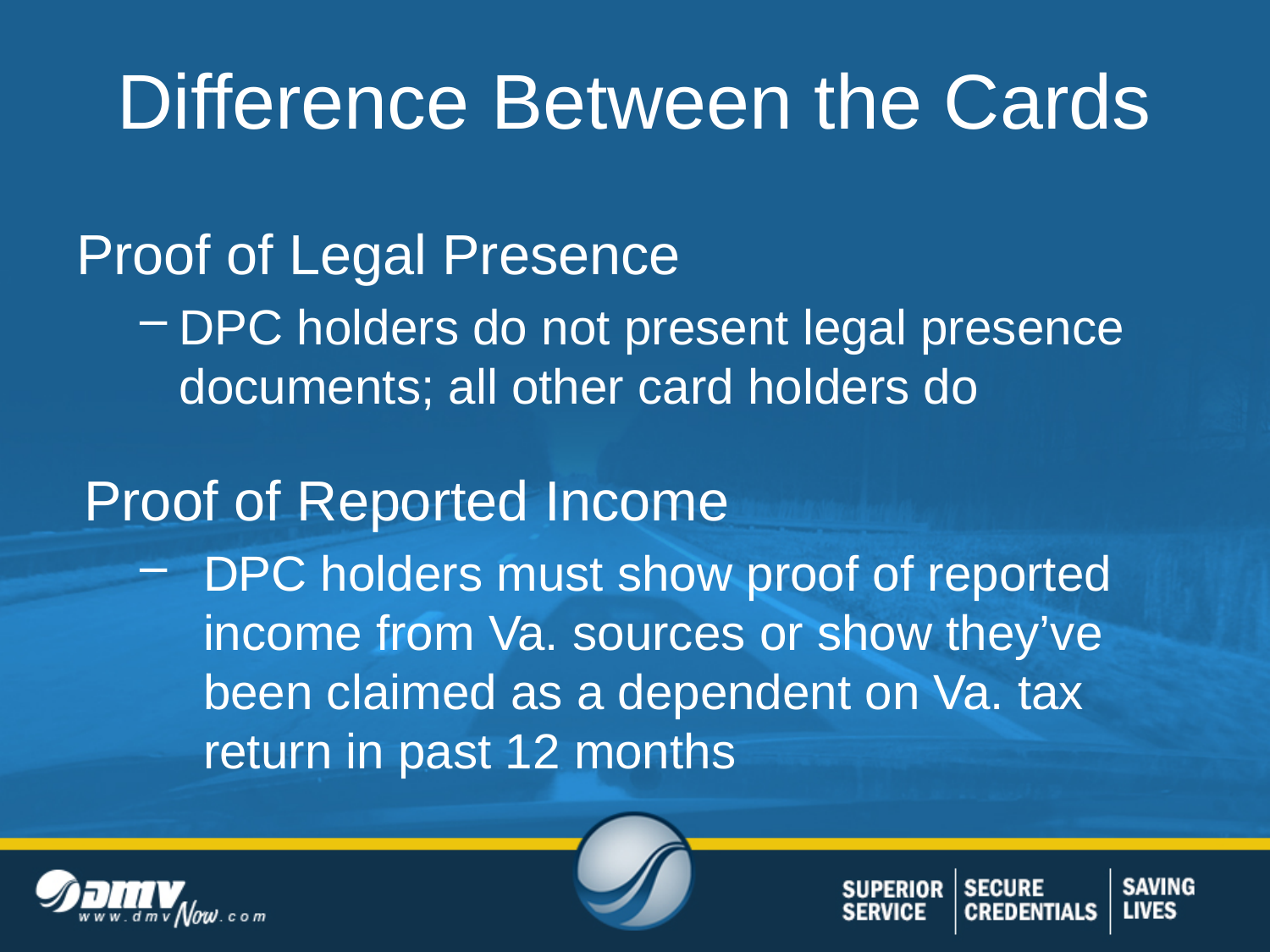

# Difference Between the Cards
Proof of Legal Presence
DPC holders do not present legal presence documents; all other card holders do

Proof of Reported Income
DPC holders must show proof of reported income from Va. sources or show they’ve been claimed as a dependent on Va. tax return in past 12 months